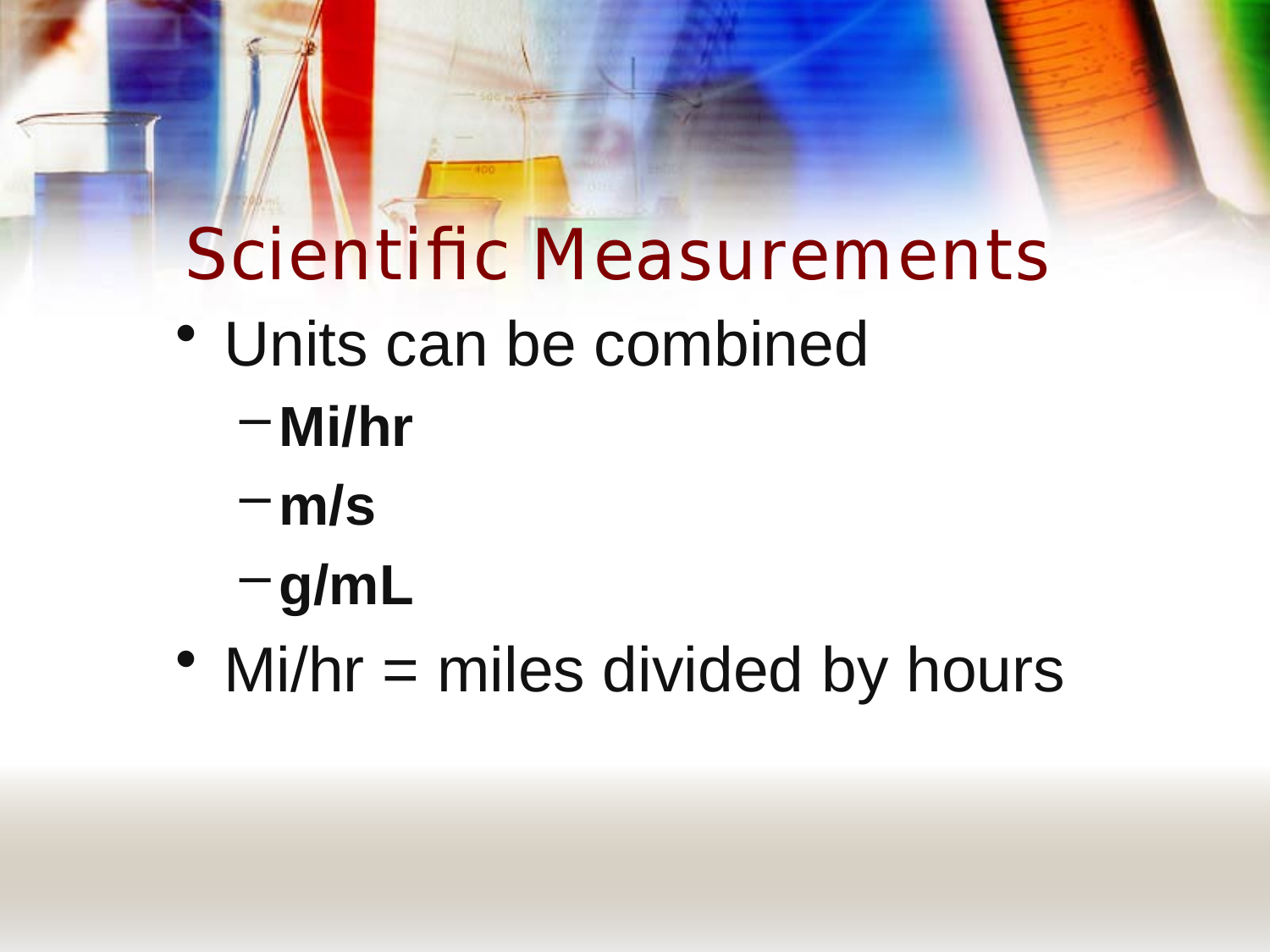

# Scientific Measurements
Units can be combined
Mi/hr
m/s
g/mL
Mi/hr = miles divided by hours